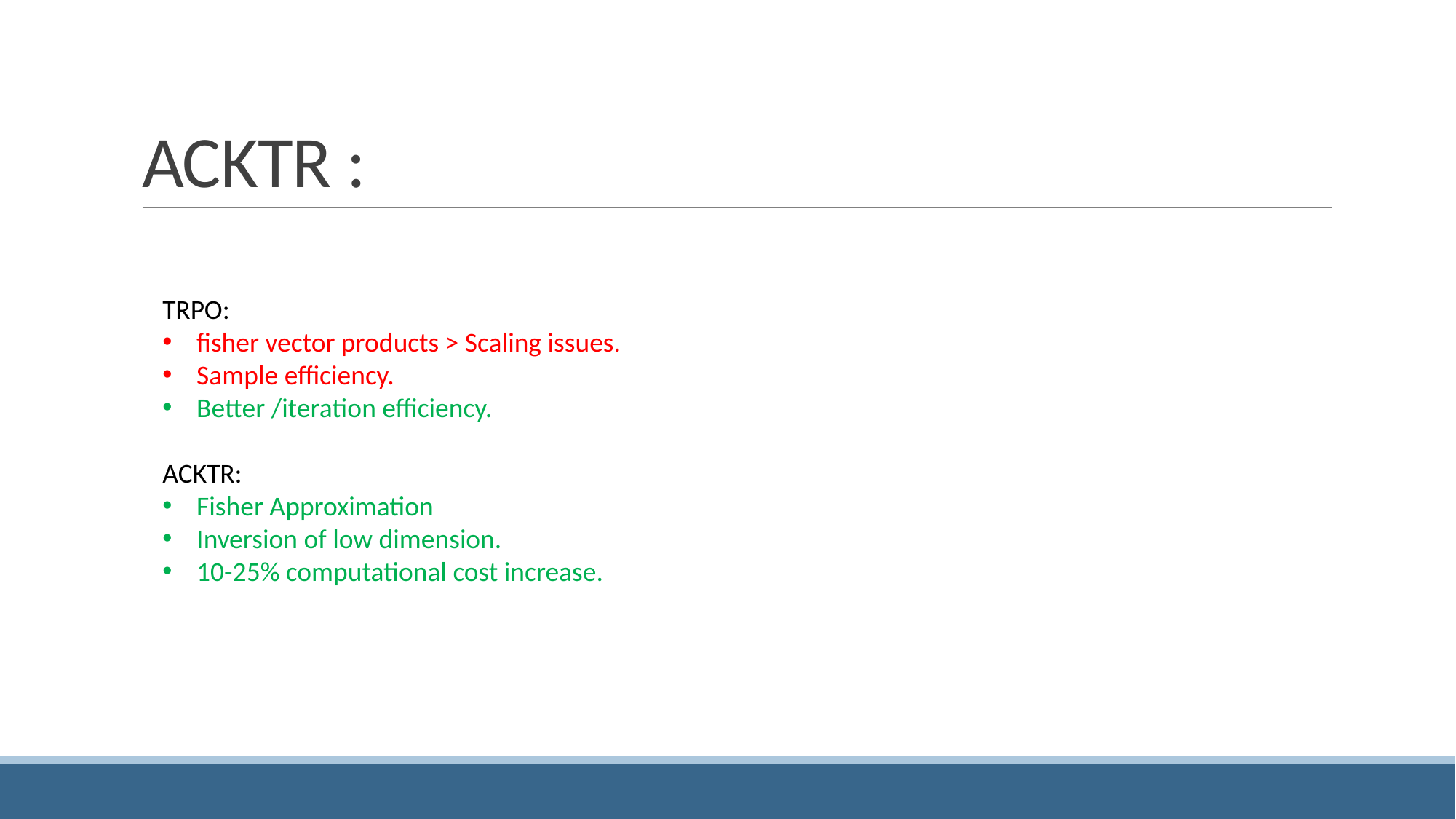

# ACKTR :
TRPO:
fisher vector products > Scaling issues.
Sample efficiency.
Better /iteration efficiency.

ACKTR:
Fisher Approximation
Inversion of low dimension.
10-25% computational cost increase.